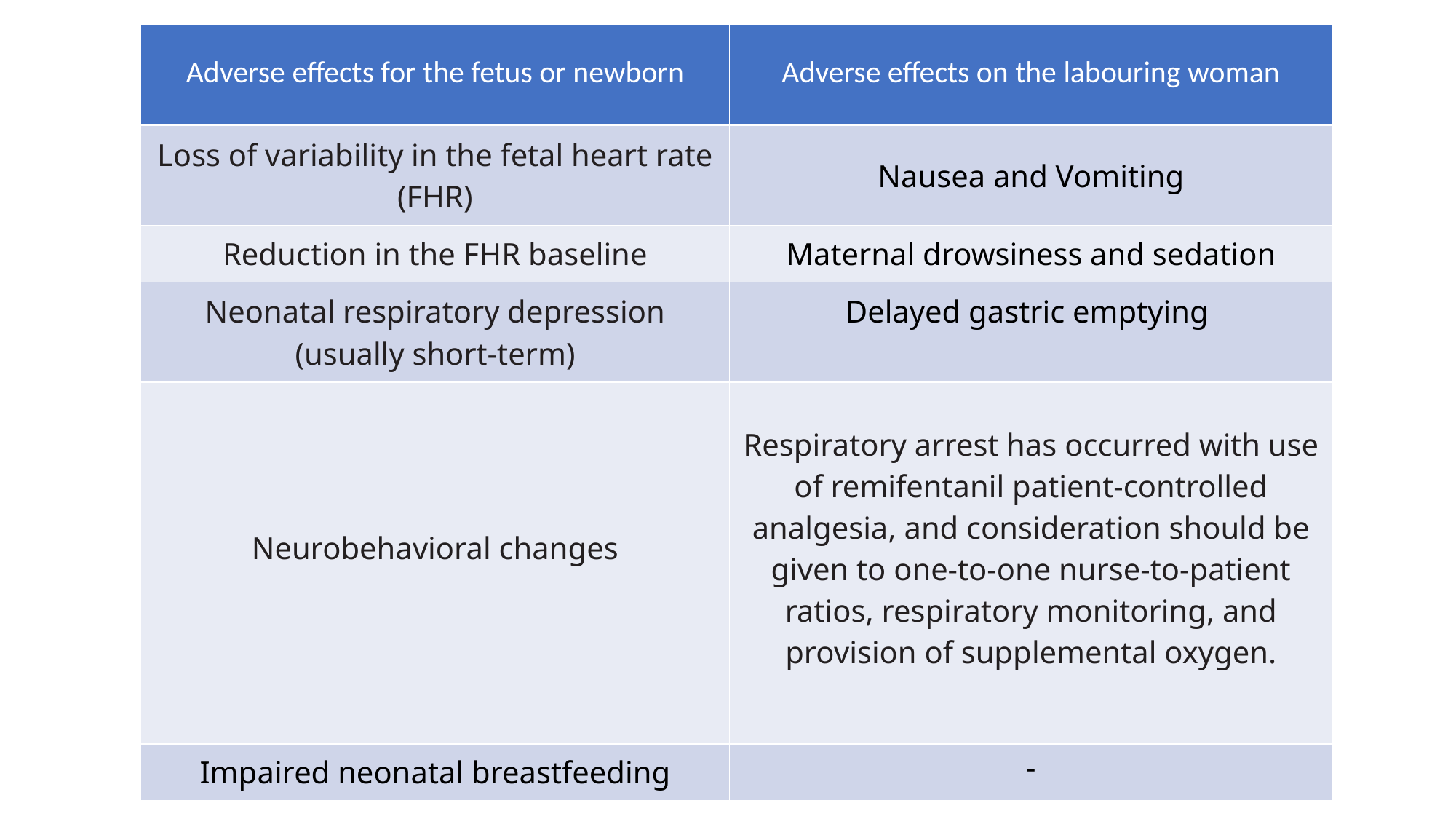

| Adverse effects for the fetus or newborn | Adverse effects on the labouring woman |
| --- | --- |
| Loss of variability in the fetal heart rate (FHR) | Nausea and Vomiting |
| Reduction in the FHR baseline | Maternal drowsiness and sedation |
| Neonatal respiratory depression (usually short-term) | Delayed gastric emptying |
| Neurobehavioral changes | Respiratory arrest has occurred with use of remifentanil patient-controlled analgesia, and consideration should be given to one-to-one nurse-to-patient ratios, respiratory monitoring, and provision of supplemental oxygen. |
| Impaired neonatal breastfeeding | - |